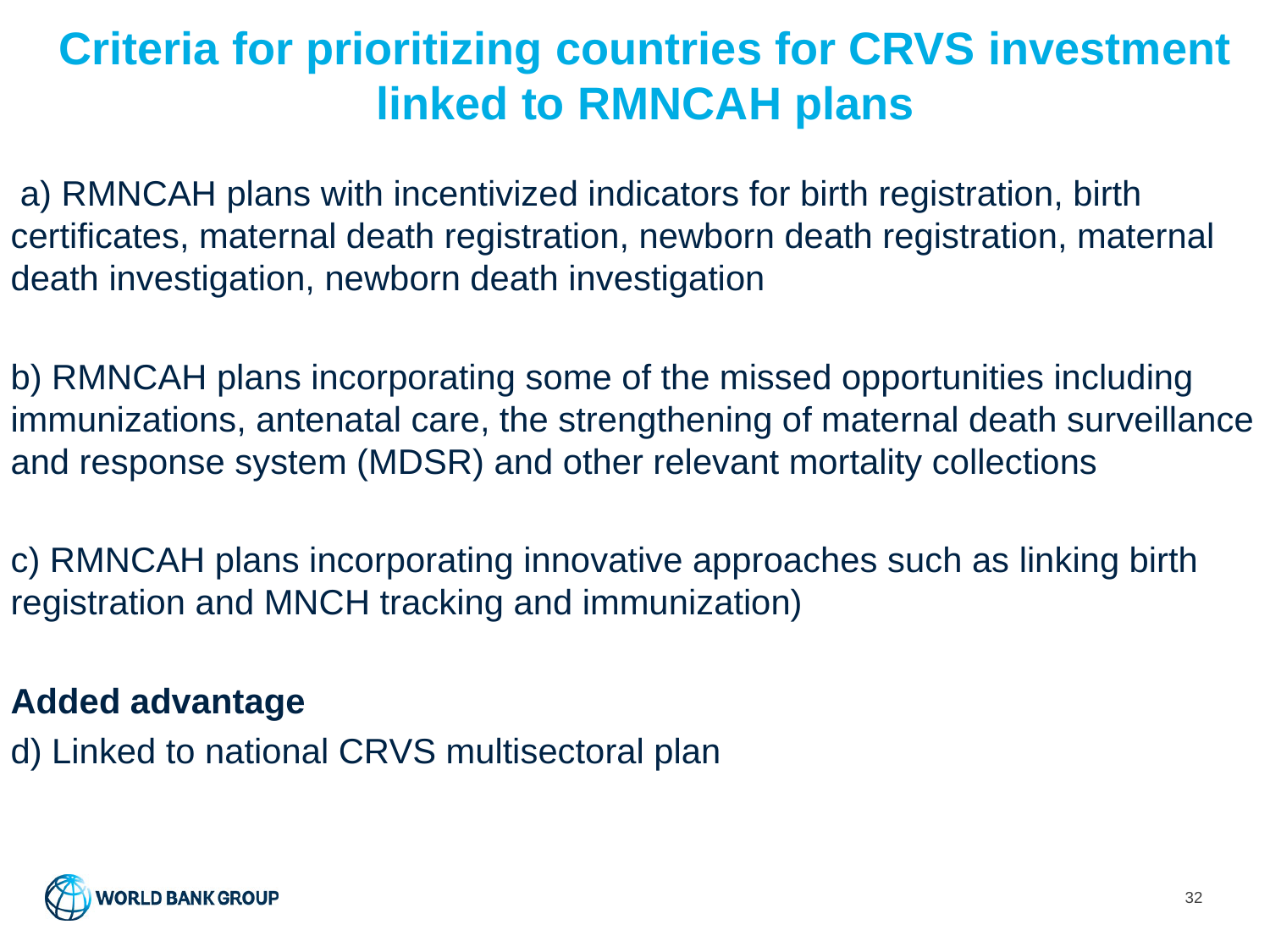

# Criteria for prioritizing countries for CRVS investment linked to RMNCAH plans
 a) RMNCAH plans with incentivized indicators for birth registration, birth certificates, maternal death registration, newborn death registration, maternal death investigation, newborn death investigation

b) RMNCAH plans incorporating some of the missed opportunities including immunizations, antenatal care, the strengthening of maternal death surveillance and response system (MDSR) and other relevant mortality collections

c) RMNCAH plans incorporating innovative approaches such as linking birth registration and MNCH tracking and immunization)

Added advantage
d) Linked to national CRVS multisectoral plan

32